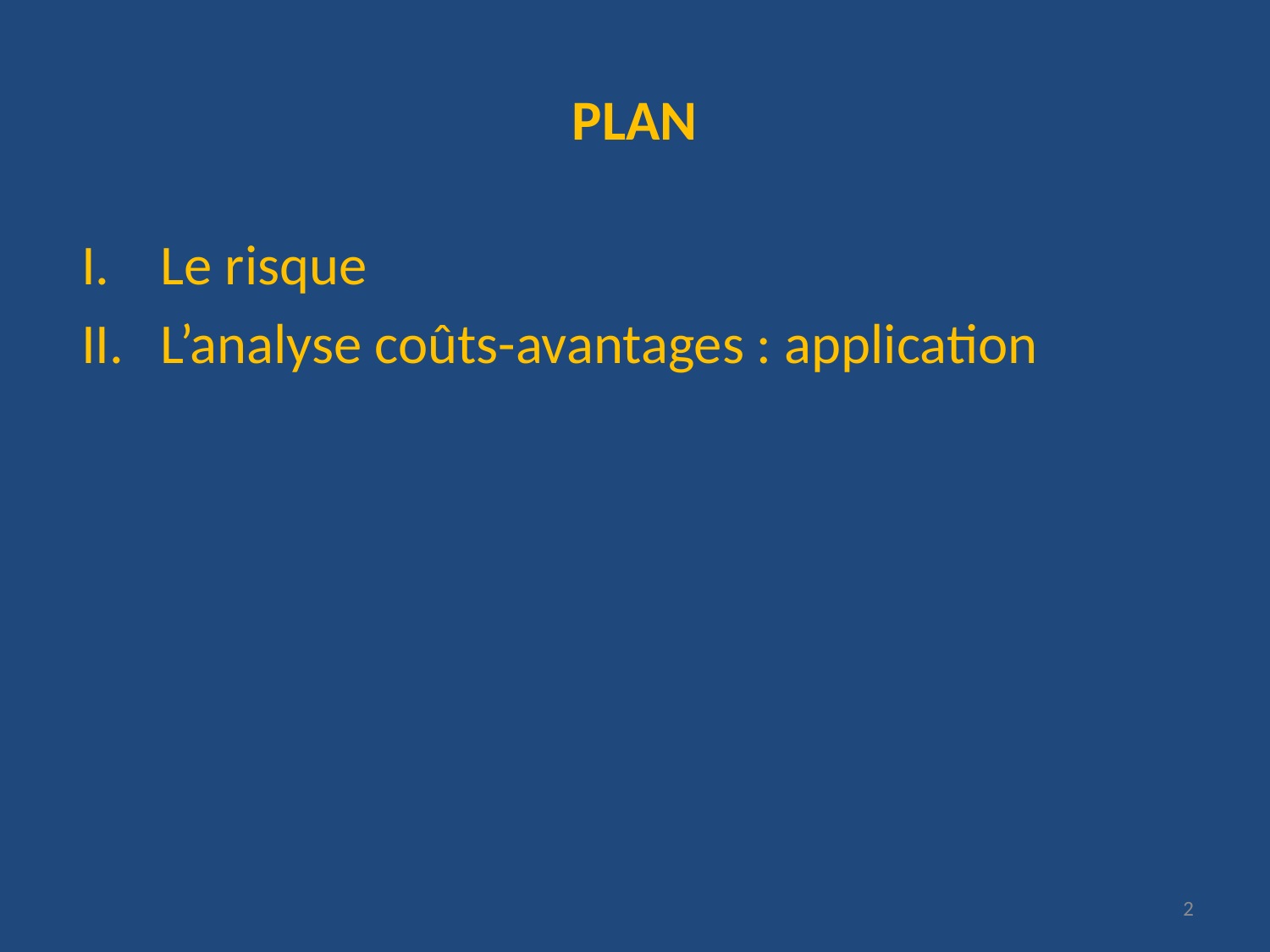

# PLAN
Le risque
L’analyse coûts-avantages : application
2